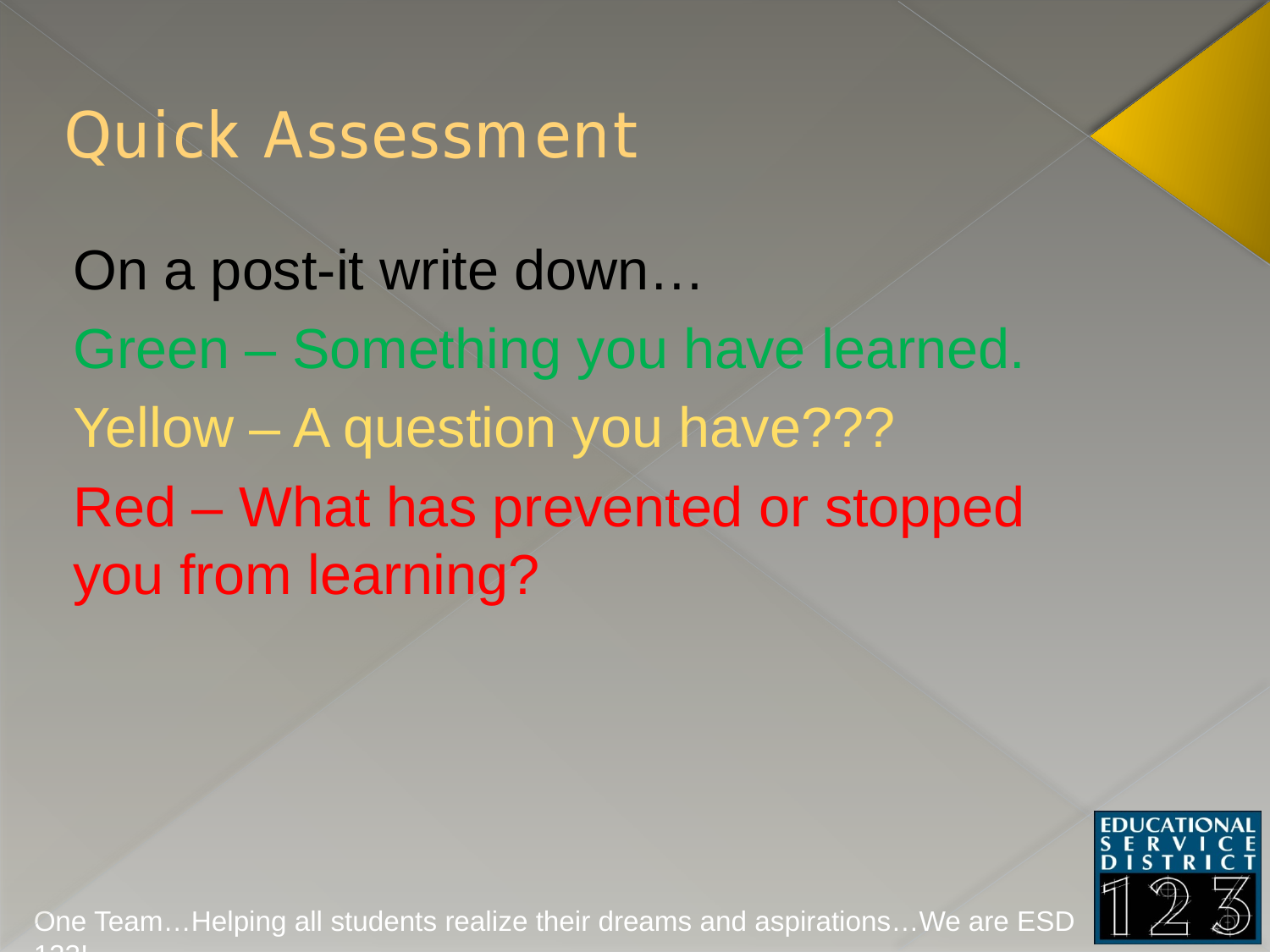

# Quick Assessment
On a post-it write down…
Green – Something you have learned.
Yellow – A question you have???
Red – What has prevented or stopped you from learning?